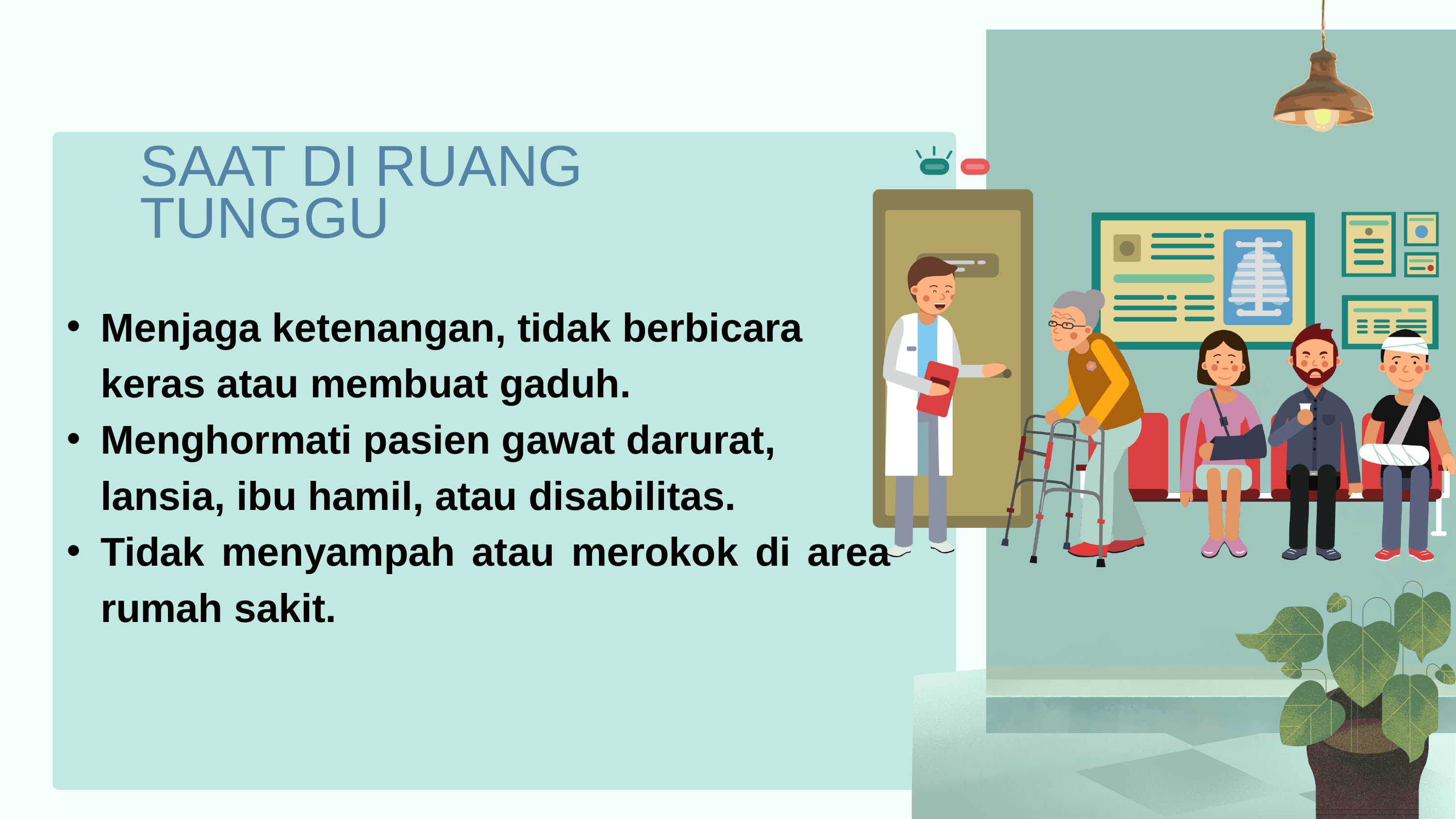

SAAT DI RUANG TUNGGU

Menjaga ketenangan, tidak berbicara keras atau membuat gaduh.
Menghormati pasien gawat darurat, lansia, ibu hamil, atau disabilitas.
Tidak menyampah atau merokok di area rumah sakit.